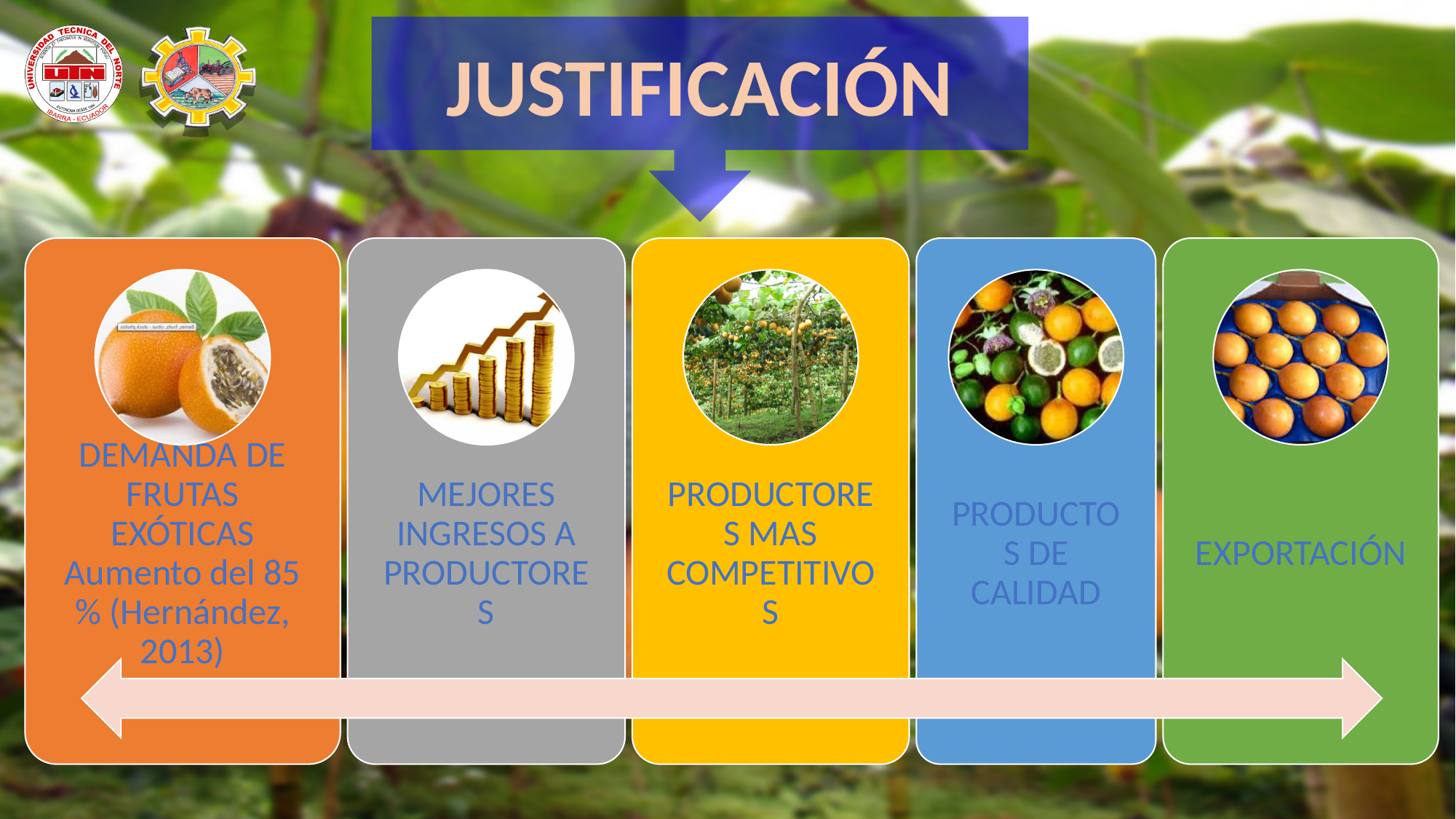

JUSTIFICACIÓN
DEMANDA DE FRUTAS EXÓTICAS Aumento del 85 % (Hernández, 2013)
MEJORES INGRESOS A PRODUCTORES
PRODUCTORES MAS COMPETITIVOS
PRODUCTOS DE CALIDAD
EXPORTACIÓN